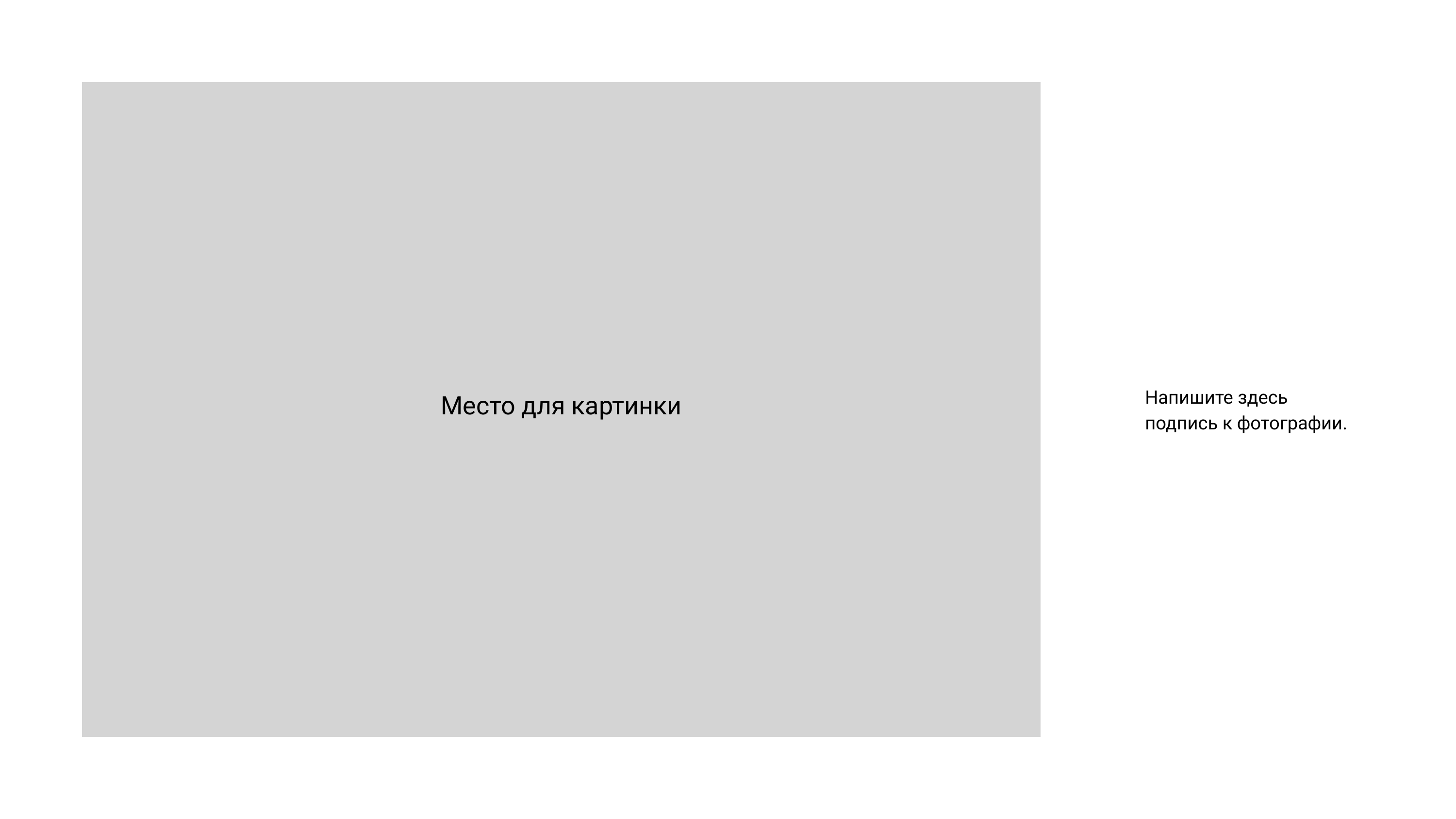

Место для картинки
Напишите здесь подпись к фотографии.